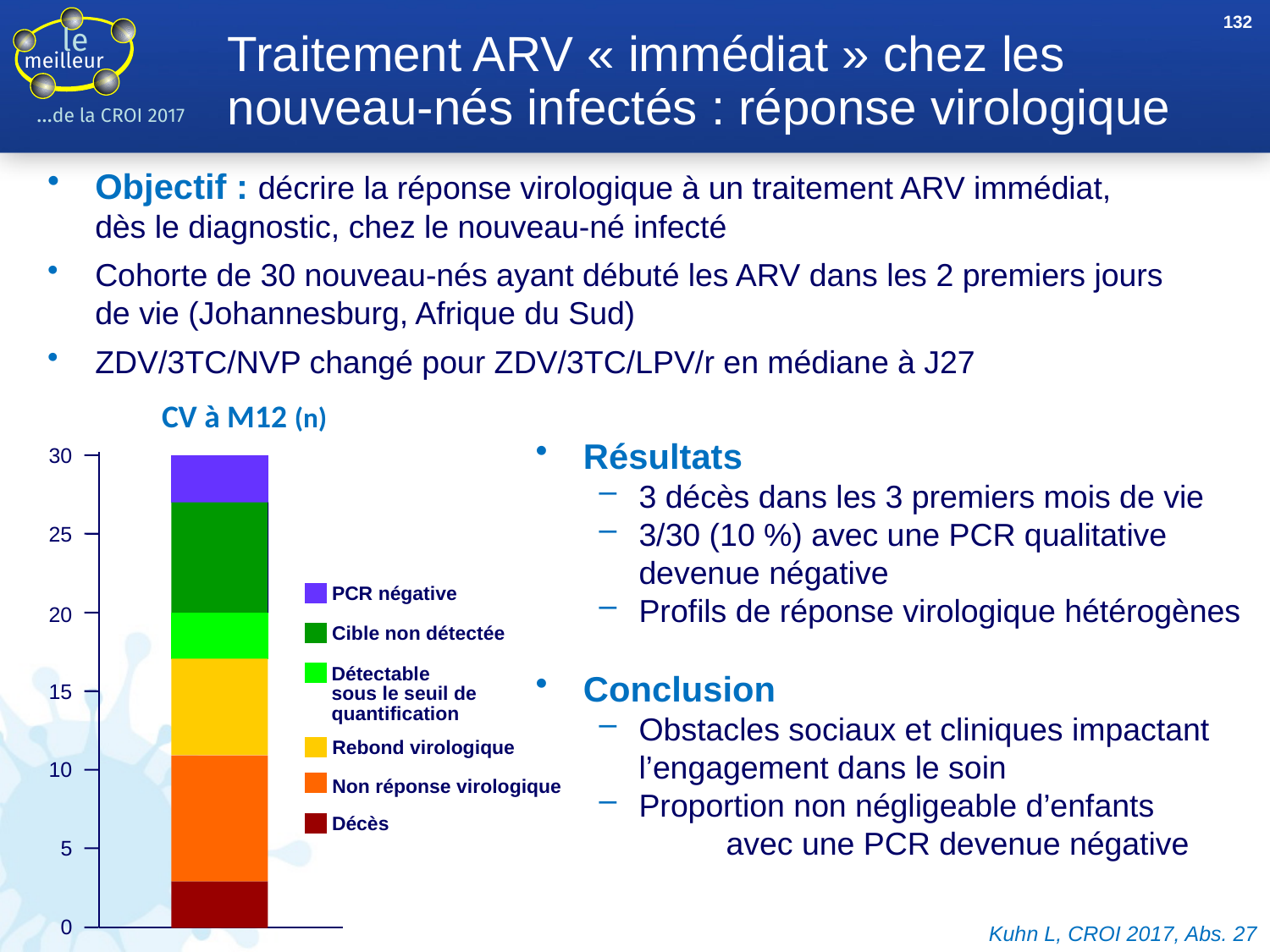

132
# Traitement ARV « immédiat » chez les nouveau-nés infectés : réponse virologique
Objectif : décrire la réponse virologique à un traitement ARV immédiat,
dès le diagnostic, chez le nouveau-né infecté
Cohorte de 30 nouveau-nés ayant débuté les ARV dans les 2 premiers jours de vie (Johannesburg, Afrique du Sud)
ZDV/3TC/NVP changé pour ZDV/3TC/LPV/r en médiane à J27

CV à M12 (n)
Résultats
3 décès dans les 3 premiers mois de vie
3/30 (10 %) avec une PCR qualitative devenue négative
Profils de réponse virologique hétérogènes

Conclusion
Obstacles sociaux et cliniques impactant l’engagement dans le soin
Proportion non négligeable d’enfants
	avec une PCR devenue négative
30

25

PCR négative

20

Cible non détectée

Détectable
sous le seuil de
quantification

15

Rebond virologique

10

Non réponse virologique

Décès

5

0

Kuhn L, CROI 2017, Abs. 27